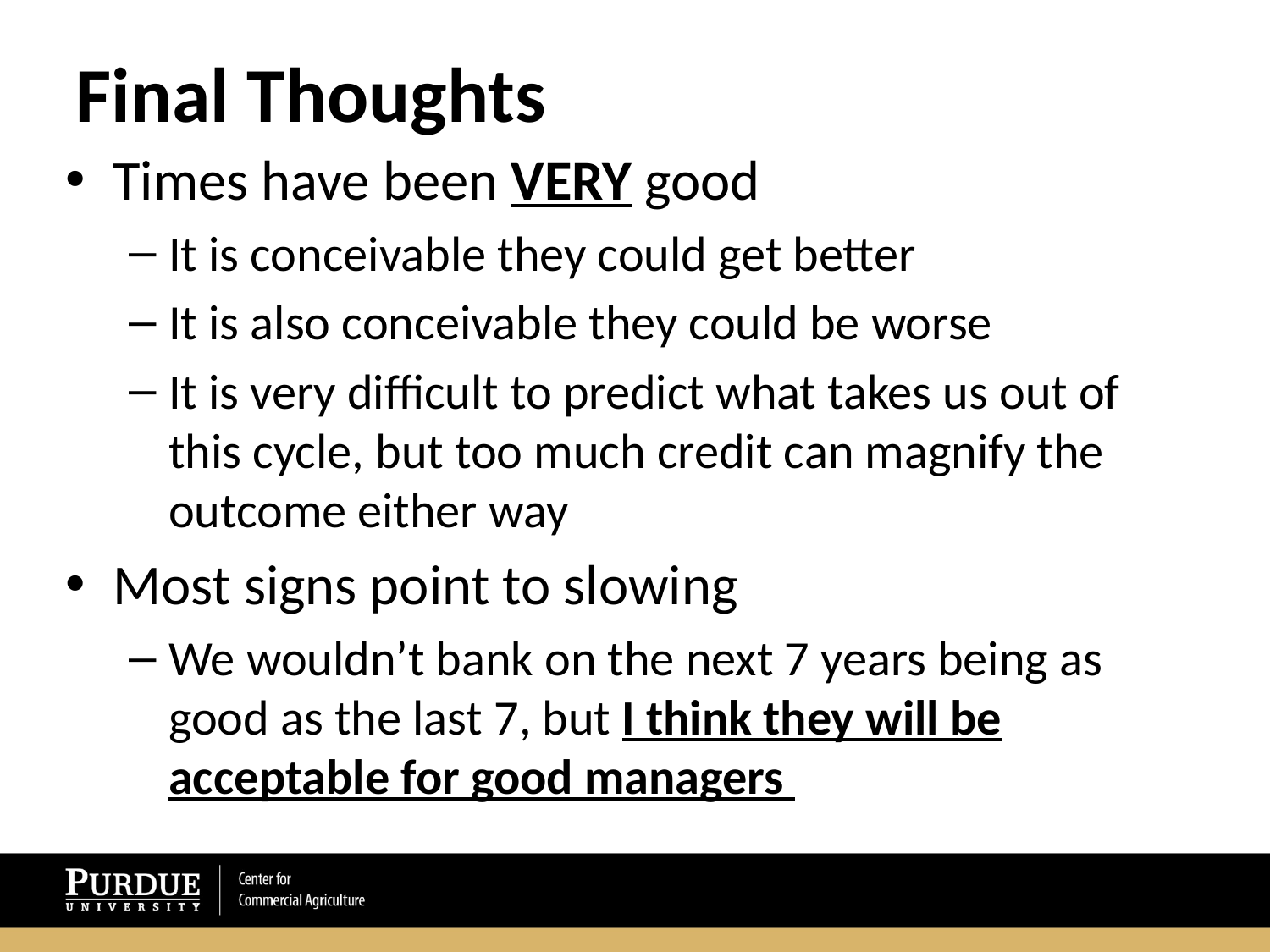

# Final Thoughts
Times have been VERY good
It is conceivable they could get better
It is also conceivable they could be worse
It is very difficult to predict what takes us out of this cycle, but too much credit can magnify the outcome either way
Most signs point to slowing
We wouldn’t bank on the next 7 years being as good as the last 7, but I think they will be acceptable for good managers